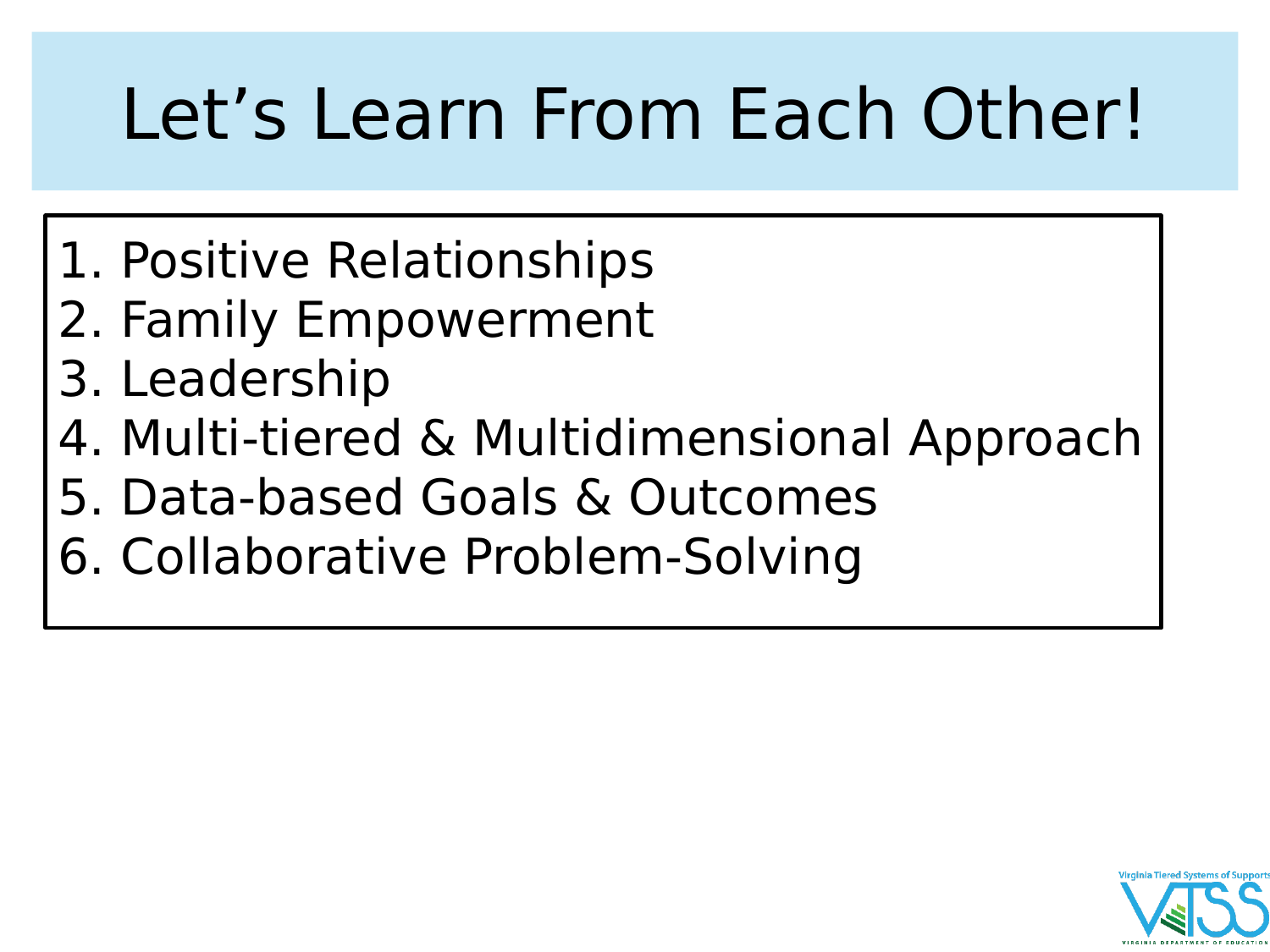

# Let’s Learn From Each Other!
1. Positive Relationships
2. Family Empowerment
3. Leadership
4. Multi-tiered & Multidimensional Approach
5. Data-based Goals & Outcomes
6. Collaborative Problem-Solving